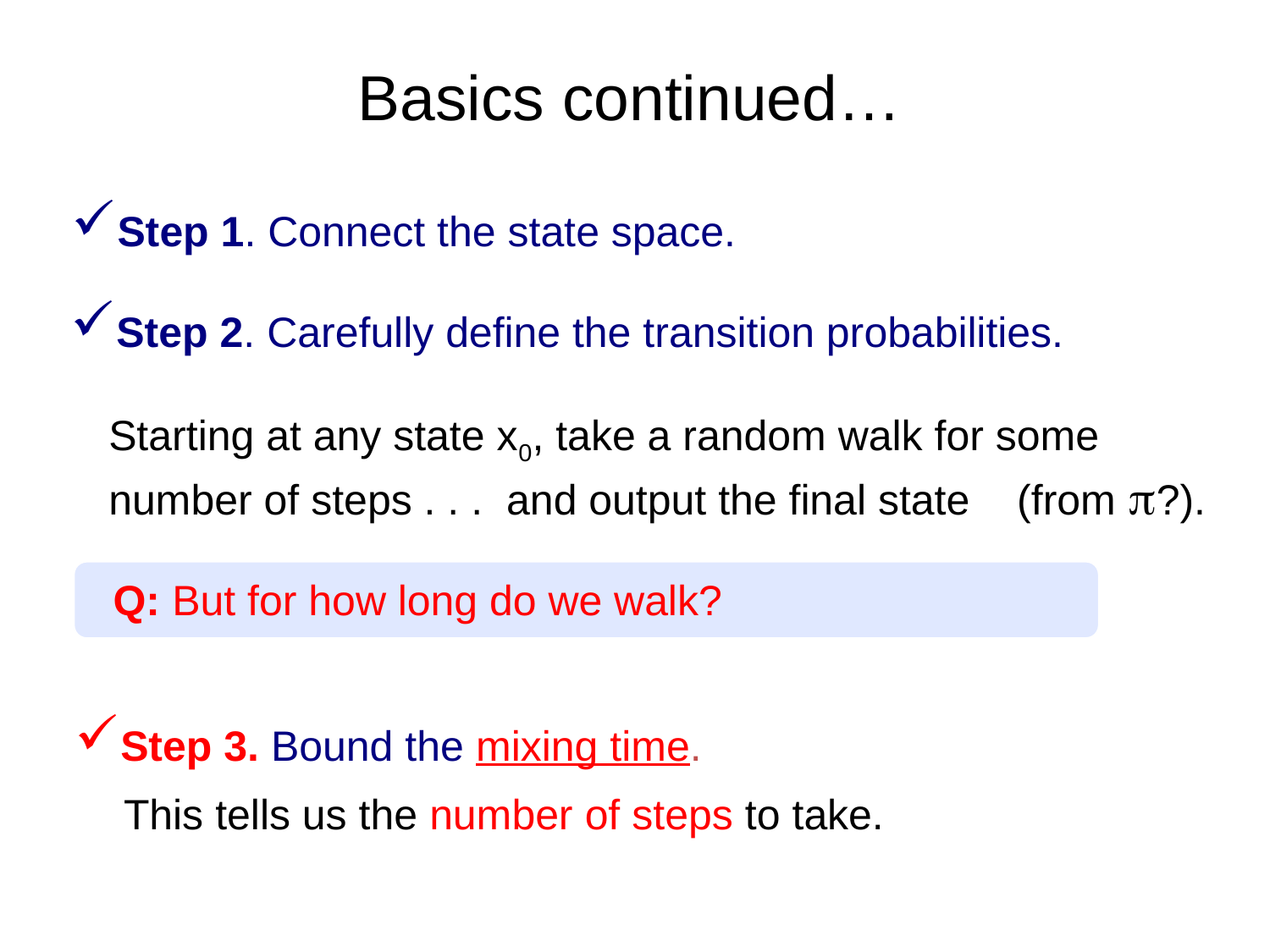

# Basics continued…
Step 1. Connect the state space.
Step 2. Carefully define the transition probabilities.
Starting at any state x0, take a random walk for some number of steps . . .  and output the final state    (from π?).

Q: But for how long do we walk?
Step 3. Bound the mixing time.
  This tells us the number of steps to take.